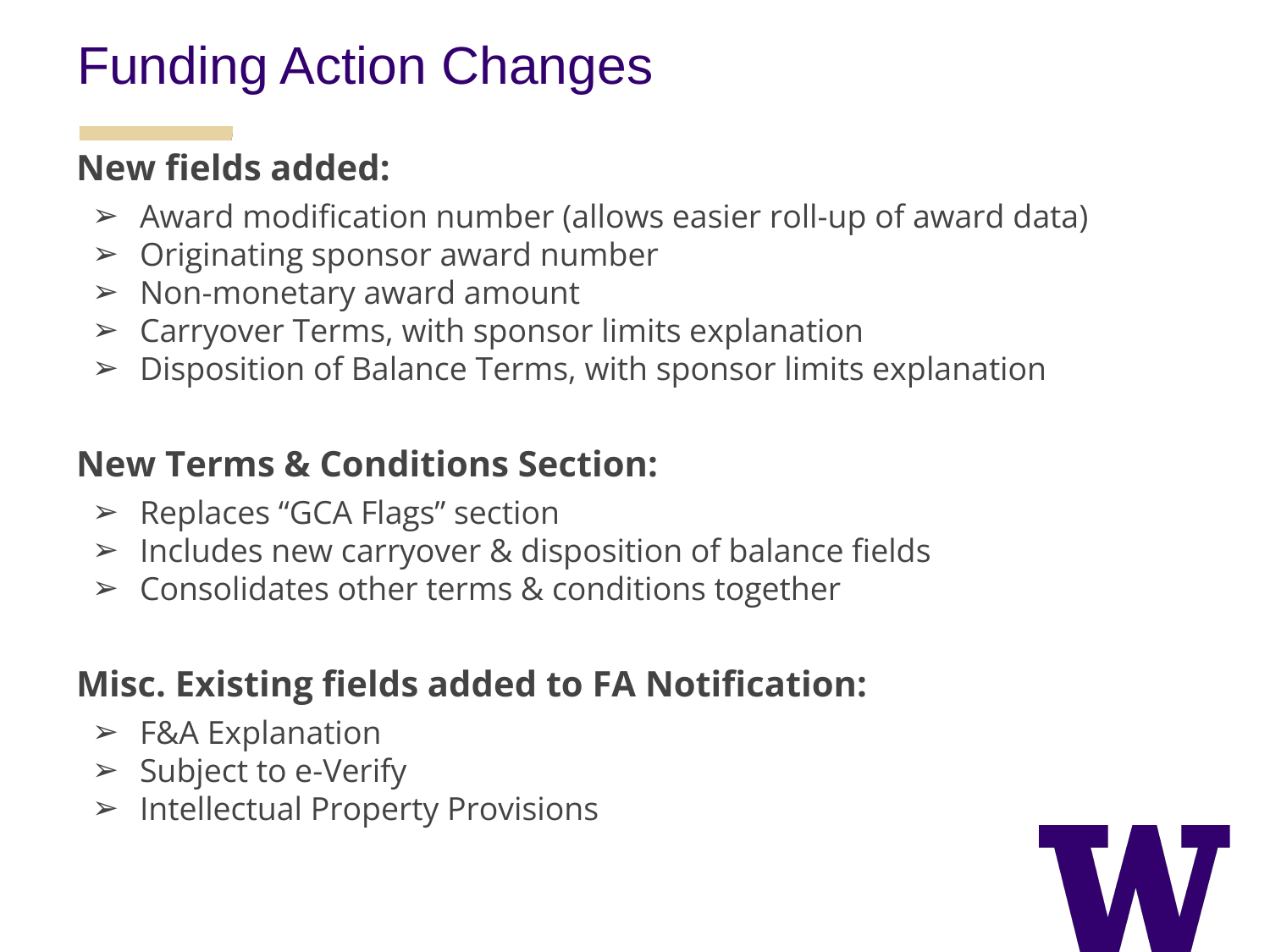

Funding Action Changes
New fields added:
Award modification number (allows easier roll-up of award data)
Originating sponsor award number
Non-monetary award amount
Carryover Terms, with sponsor limits explanation
Disposition of Balance Terms, with sponsor limits explanation

New Terms & Conditions Section:
Replaces “GCA Flags” section
Includes new carryover & disposition of balance fields
Consolidates other terms & conditions together

Misc. Existing fields added to FA Notification:
F&A Explanation
Subject to e-Verify
Intellectual Property Provisions